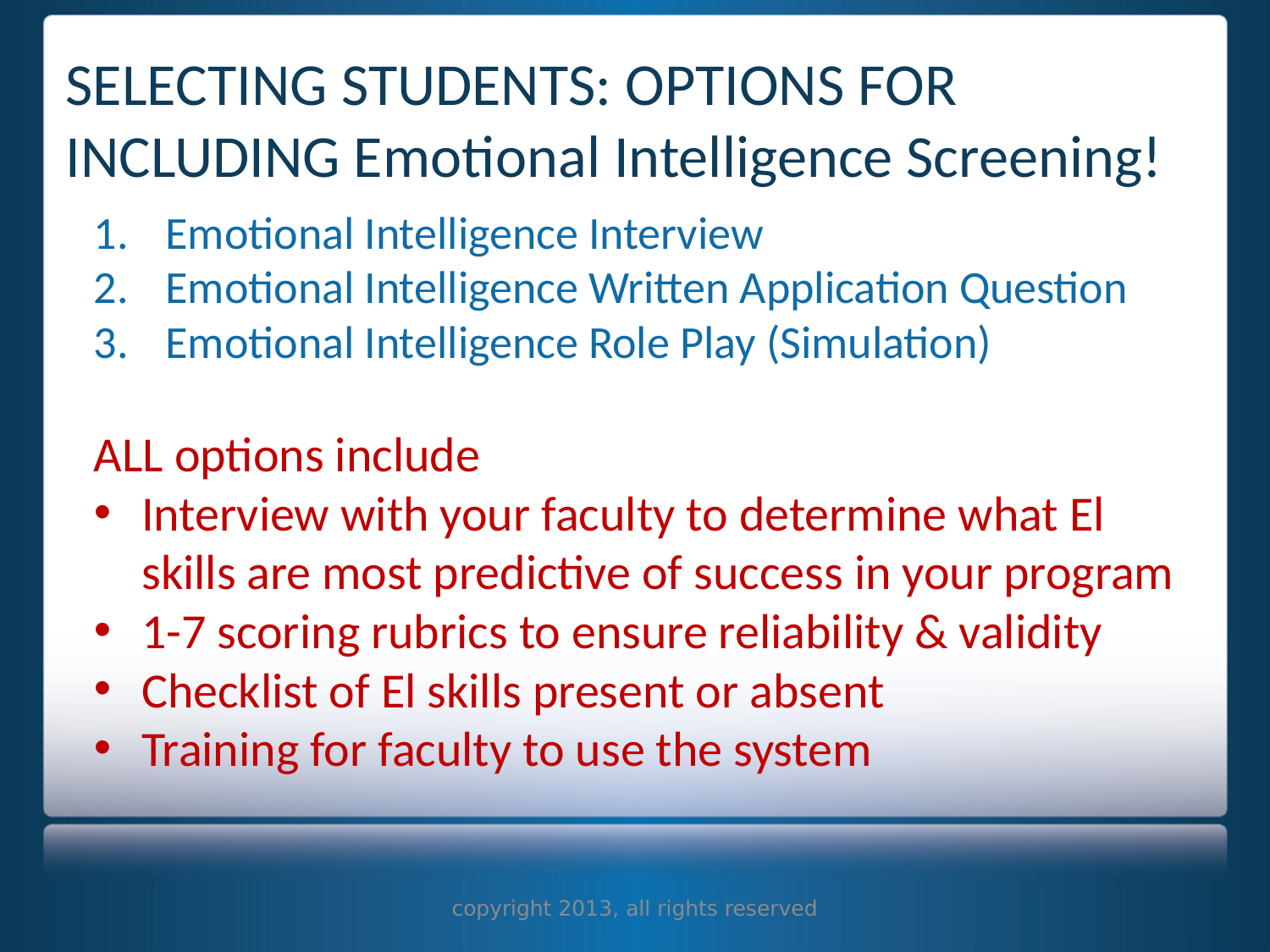

# SELECTING STUDENTS: OPTIONS FOR INCLUDING Emotional Intelligence Screening!
Emotional Intelligence Interview
Emotional Intelligence Written Application Question
Emotional Intelligence Role Play (Simulation)

ALL options include
Interview with your faculty to determine what El skills are most predictive of success in your program
1-7 scoring rubrics to ensure reliability & validity
Checklist of El skills present or absent
Training for faculty to use the system
copyright 2013, all rights reserved